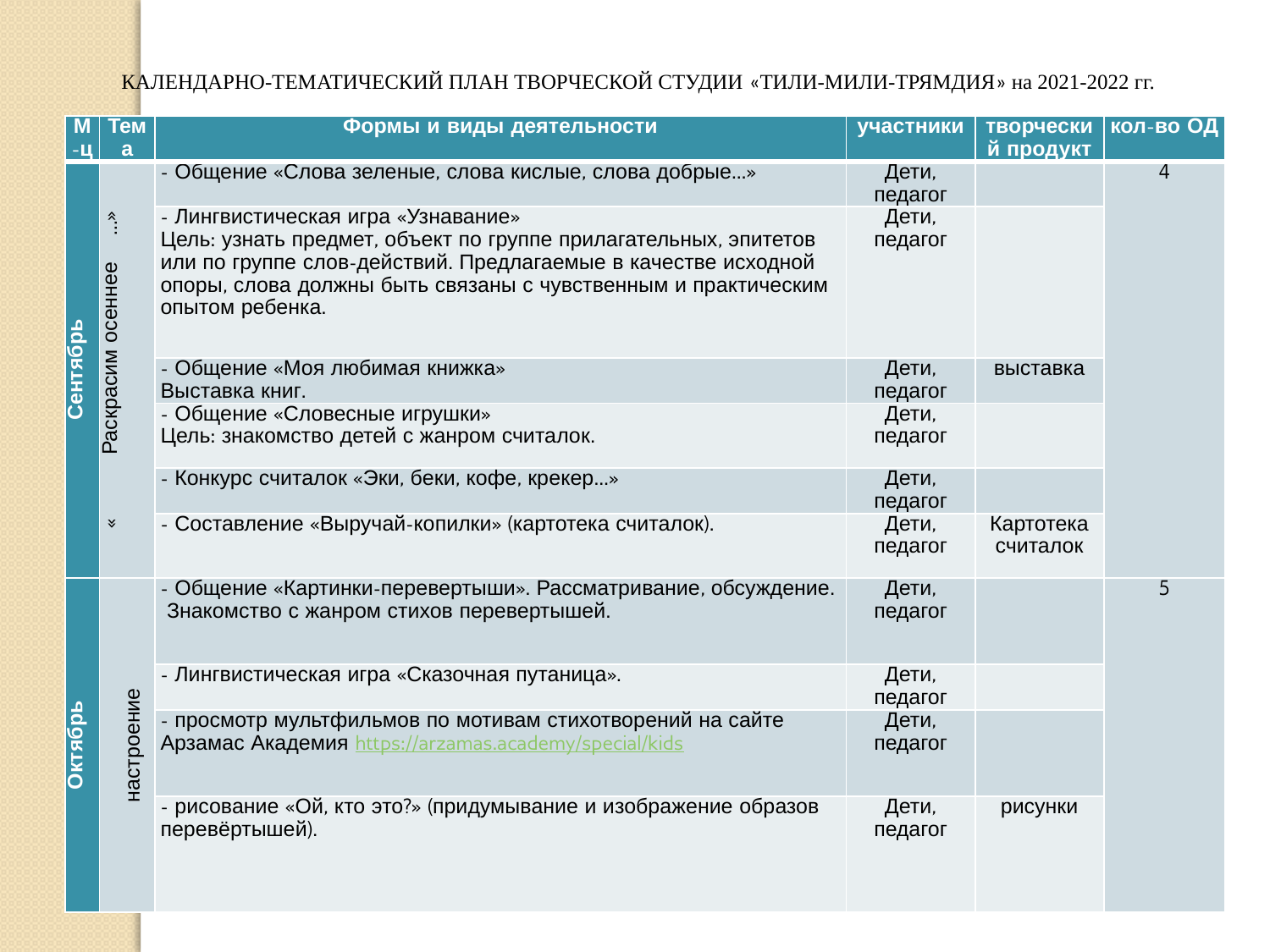

КАЛЕНДАРНО-ТЕМАТИЧЕСКИЙ ПЛАН ТВОРЧЕСКОЙ СТУДИИ «ТИЛИ-МИЛИ-ТРЯМДИЯ» на 2021-2022 гг.
| М-ц | Тема | Формы и виды деятельности | участники | творческий продукт | кол-во ОД |
| --- | --- | --- | --- | --- | --- |
| Сентябрь | «Пришли мне чтения доброго...» | - Общение «Слова зеленые, слова кислые, слова добрые…» | Дети, педагог |  | 4 |
|  |  | - Лингвистическая игра «Узнавание» Цель: узнать предмет, объект по группе прилагательных, эпитетов или по группе слов-действий. Предлагаемые в качестве исходной опоры, слова должны быть связаны с чувственным и практическим опытом ребенка. | Дети, педагог |  |  |
|  |  | - Общение «Моя любимая книжка» Выставка книг. | Дети, педагог | выставка |  |
|  |  | - Общение «Словесные игрушки» Цель: знакомство детей с жанром считалок. | Дети, педагог |  |  |
|  |  | - Конкурс считалок «Эки, беки, кофе, крекер…» | Дети, педагог |  |  |
|  |  | - Составление «Выручай-копилки» (картотека считалок). | Дети, педагог | Картотека считалок |  |
| Октябрь | Раскрасим осеннее настроение | - Общение «Картинки-перевертыши». Рассматривание, обсуждение. Знакомство с жанром стихов перевертышей. | Дети, педагог |  | 5 |
|  |  | - Лингвистическая игра «Сказочная путаница». | Дети, педагог |  |  |
|  |  | - просмотр мультфильмов по мотивам стихотворений на сайте Арзамас Академия https://arzamas.academy/special/kids | Дети, педагог |  |  |
|  |  | - рисование «Ой, кто это?» (придумывание и изображение образов перевёртышей). | Дети, педагог | рисунки |  |